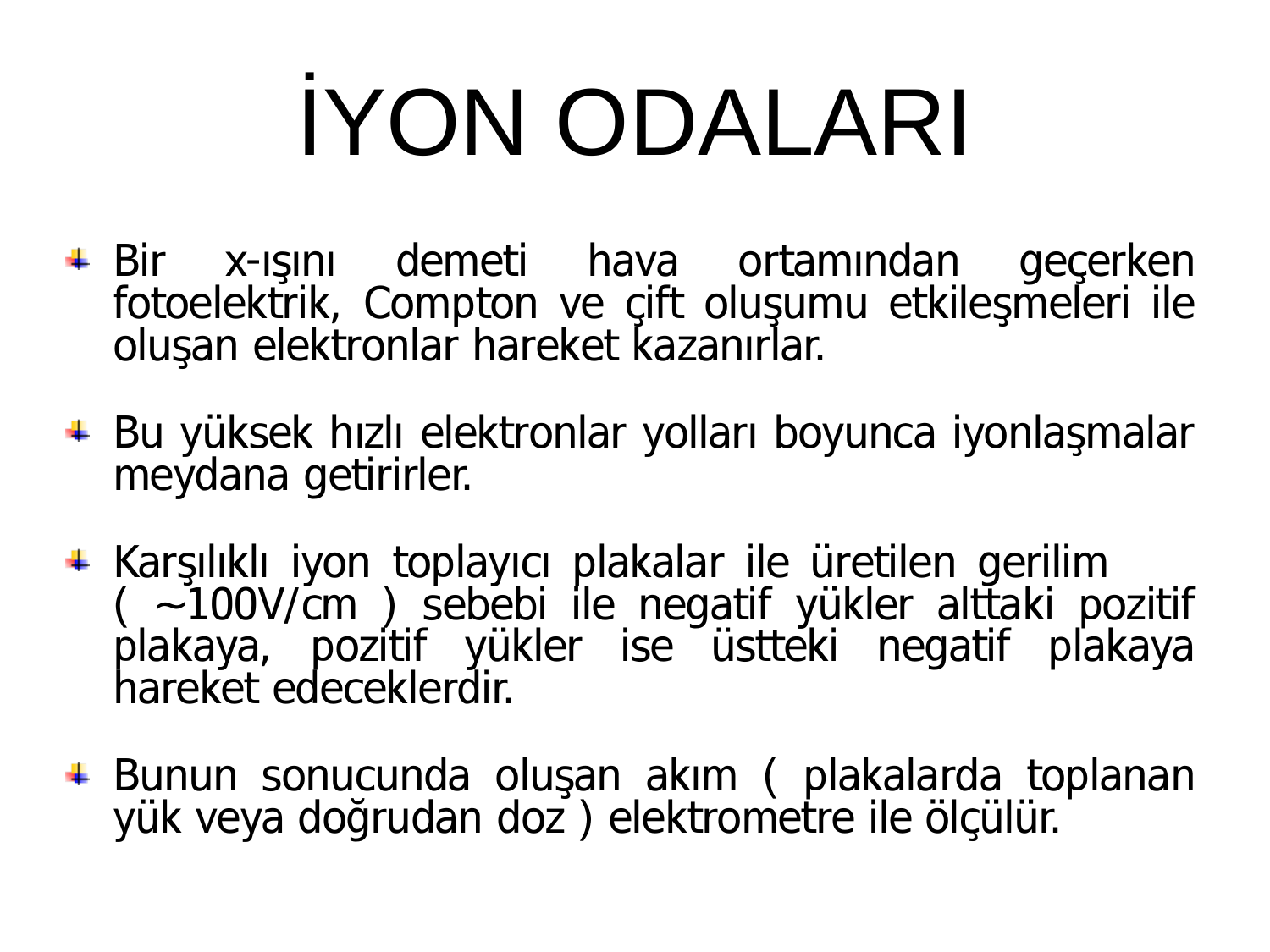

# İYON ODALARI
Bir x-ışını demeti hava ortamından geçerken fotoelektrik, Compton ve çift oluşumu etkileşmeleri ile oluşan elektronlar hareket kazanırlar.

Bu yüksek hızlı elektronlar yolları boyunca iyonlaşmalar meydana getirirler.

Karşılıklı iyon toplayıcı plakalar ile üretilen gerilim     ( ~100V/cm ) sebebi ile negatif yükler alttaki pozitif plakaya, pozitif yükler ise üstteki negatif plakaya hareket edeceklerdir.

Bunun sonucunda oluşan akım ( plakalarda toplanan yük veya doğrudan doz ) elektrometre ile ölçülür.